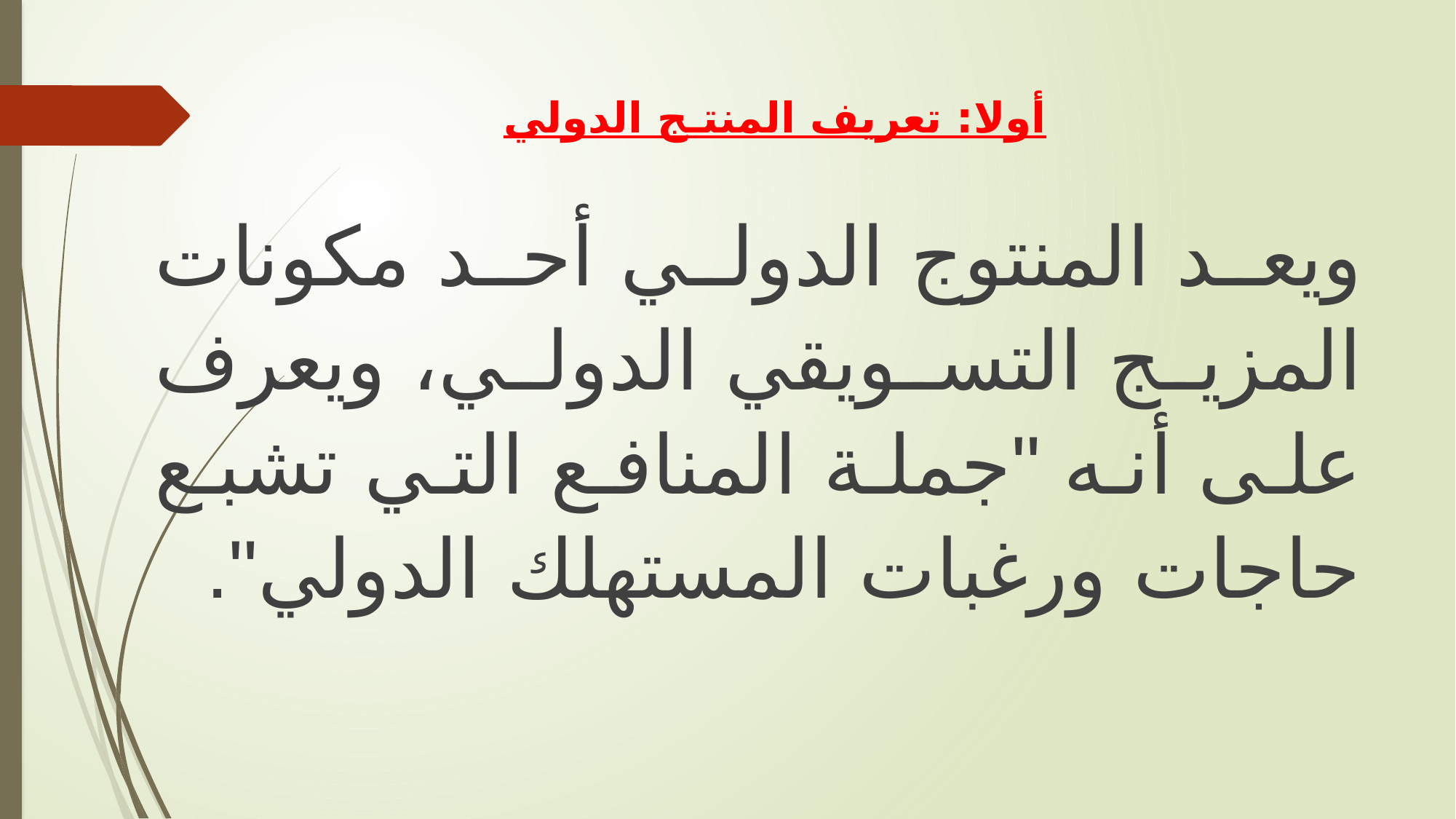

# أولا: تعريف المنتـج الدولي
ويعد المنتوج الدولي أحد مكونات المزيج التسويقي الدولي، ويعرف على أنه "جملة المنافع التي تشبع حاجات ورغبات المستهلك الدولي".